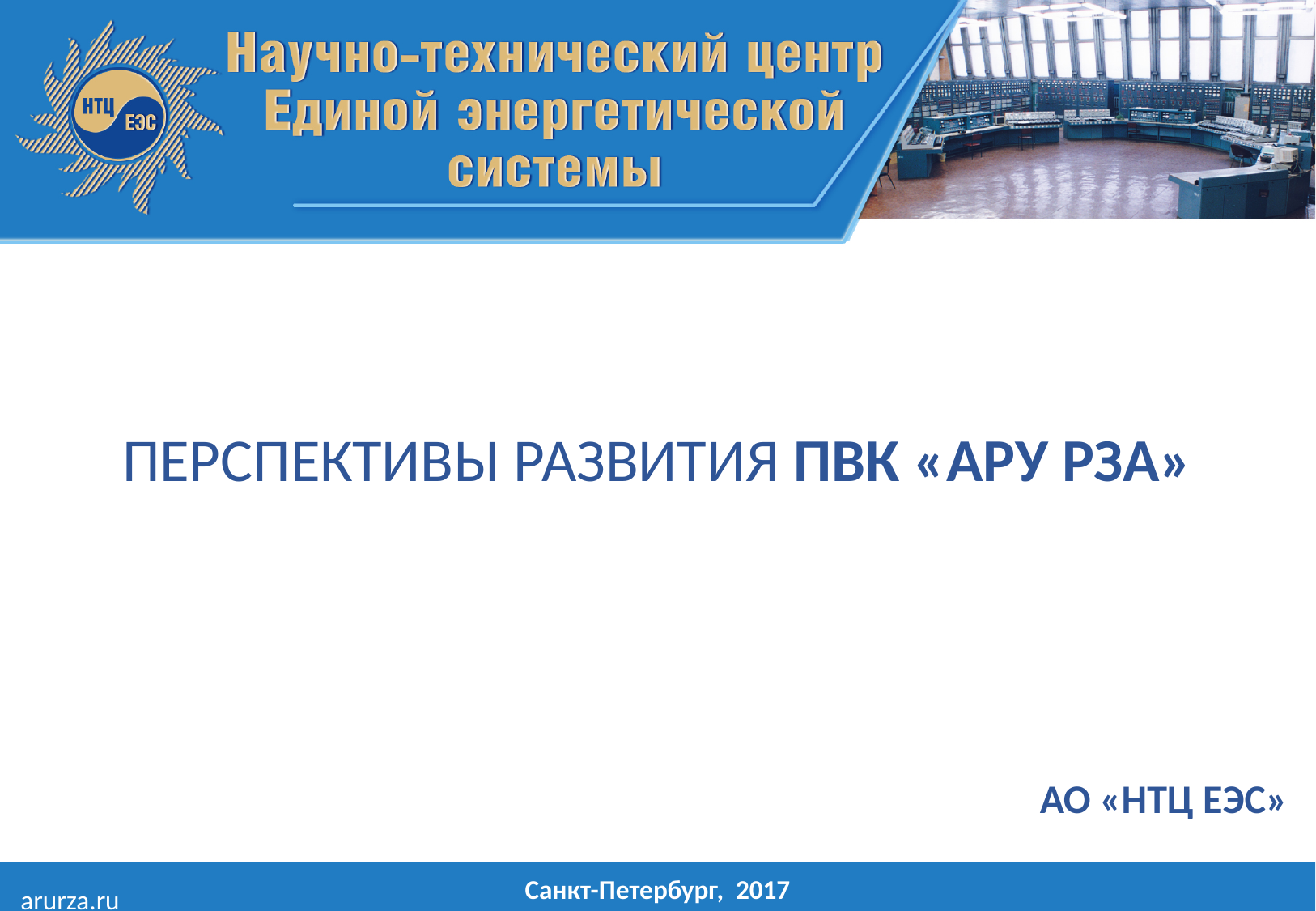

Перспективы развития ПВК «АРУ РЗА»
АО «НТЦ ЕЭС»
Санкт-Петербург,  2017
arurza.ru
arurza.ru